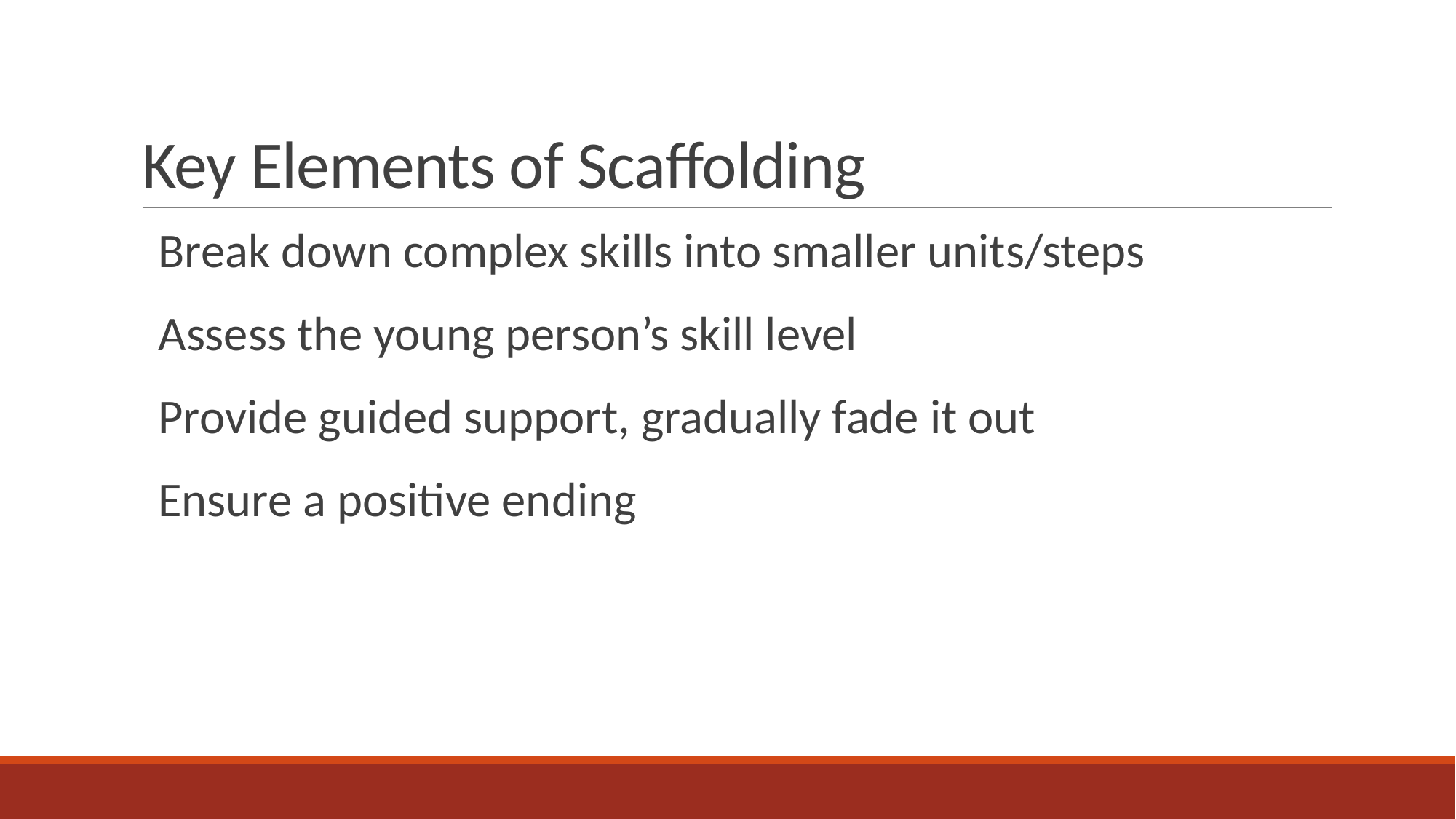

# Key Elements of Scaffolding
Break down complex skills into smaller units/steps
Assess the young person’s skill level
Provide guided support, gradually fade it out
Ensure a positive ending